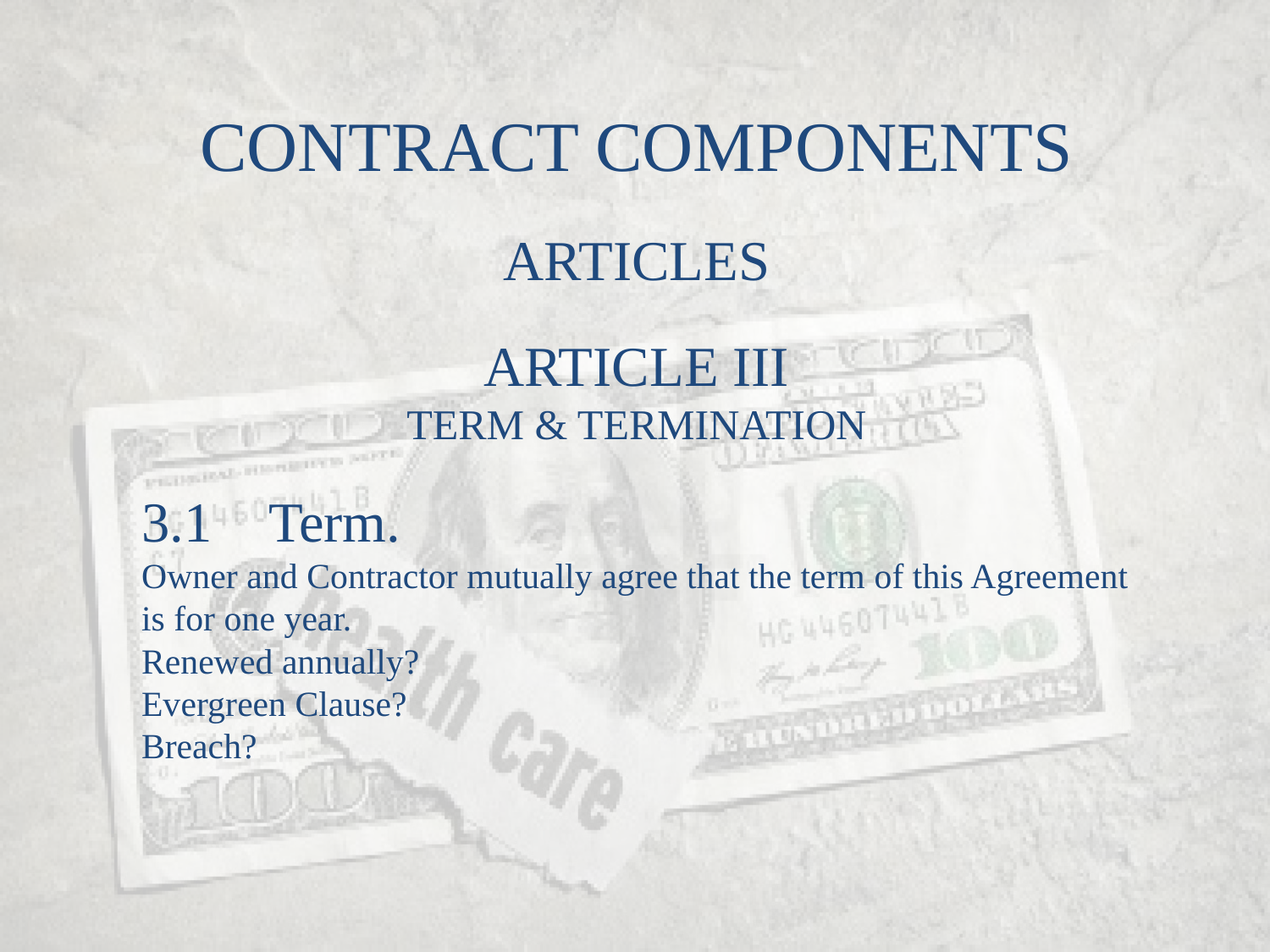

CONTRACT COMPONENTS

ARTICLES

ARTICLE III
TERM & TERMINATION

3.1	Term.
Owner and Contractor mutually agree that the term of this Agreement is for one year.
Renewed annually?
Evergreen Clause?
Breach?